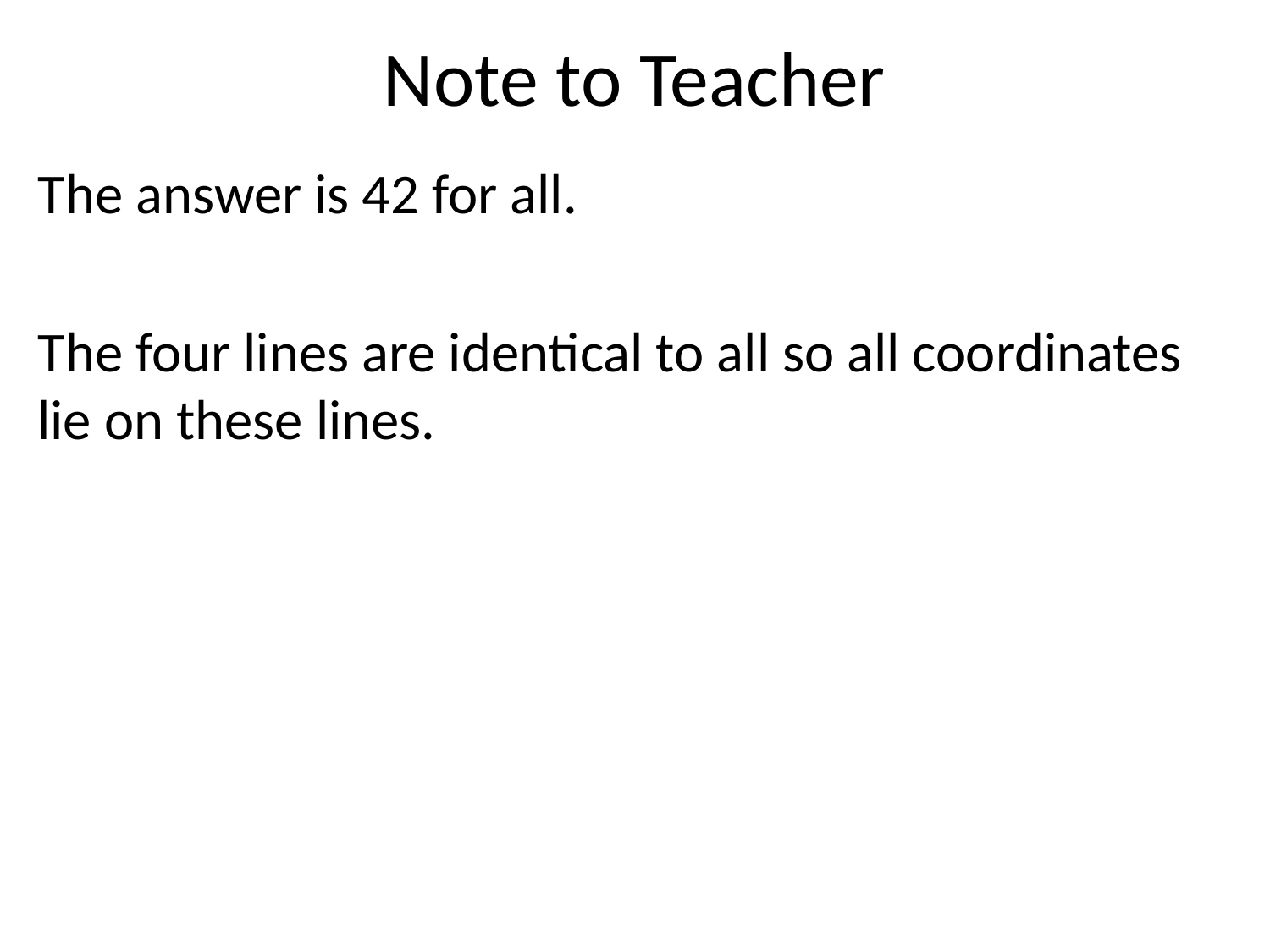

# Note to Teacher
The answer is 42 for all.

The four lines are identical to all so all coordinates lie on these lines.